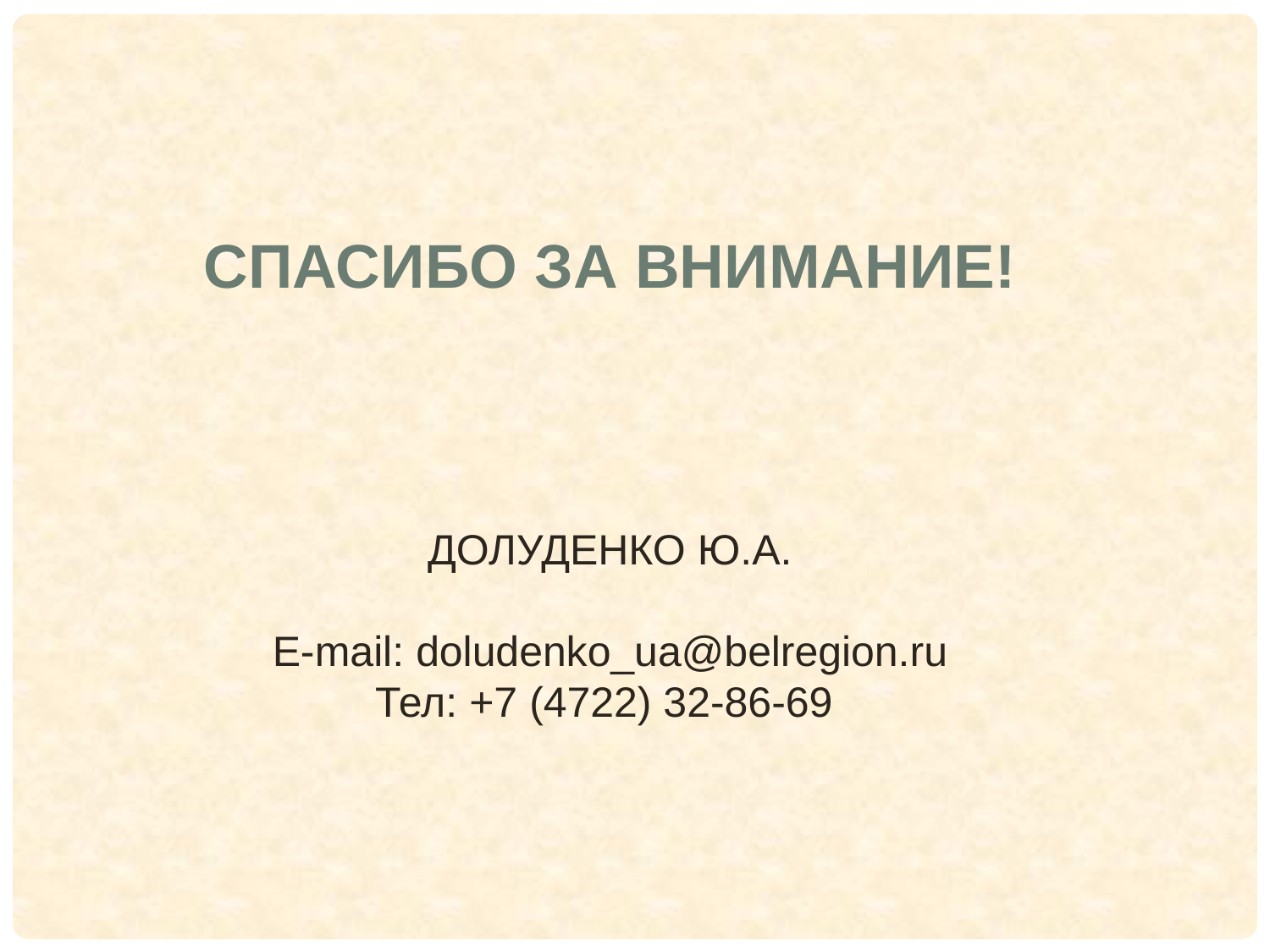

Спасибо за внимание!
Долуденко Ю.А.
E-mail: doludenko_ua@belregion.ru
Тел: +7 (4722) 32-86-69